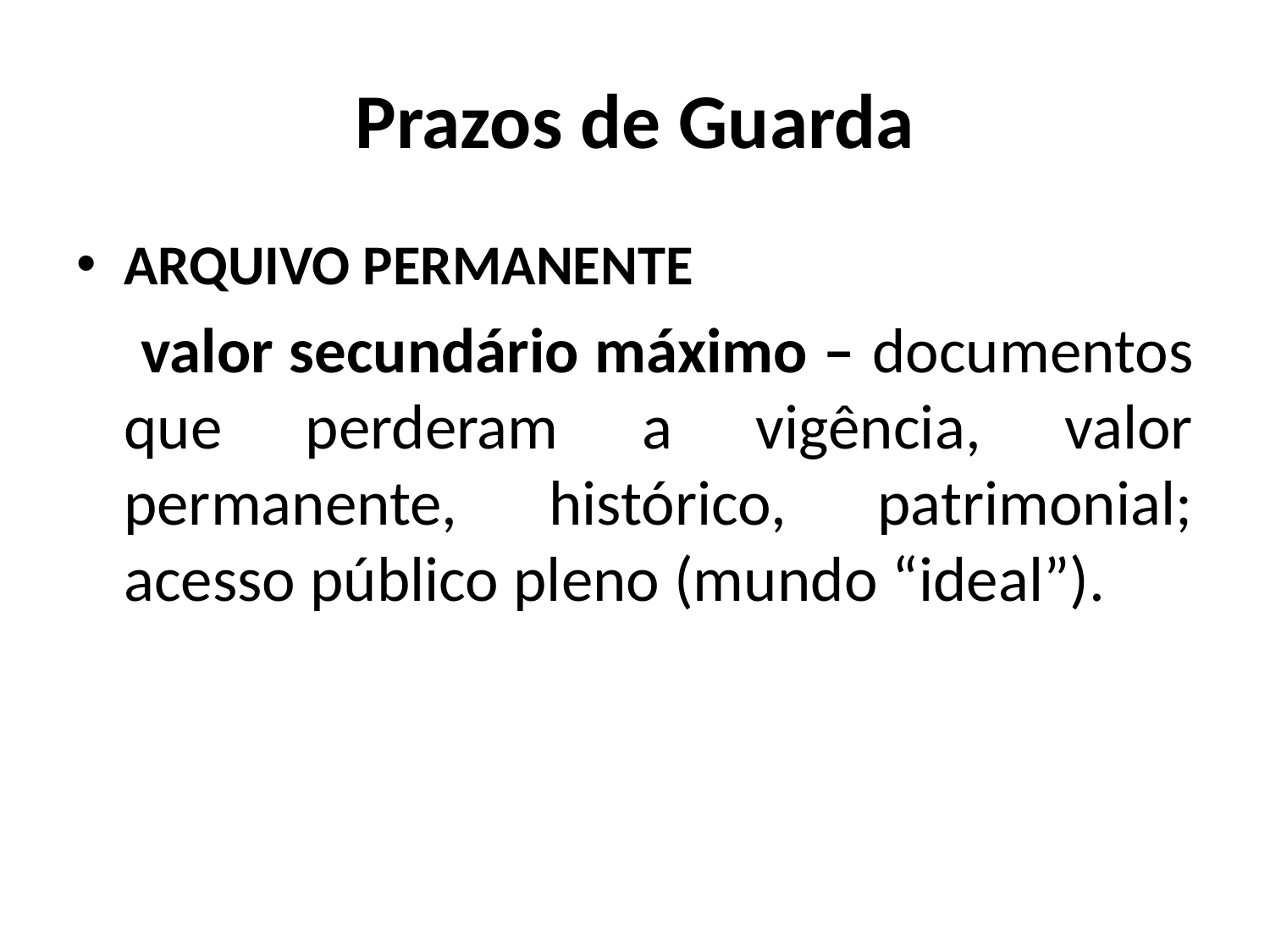

# Prazos de Guarda
ARQUIVO PERMANENTE
    valor secundário máximo – documentos que perderam a vigência, valor permanente, histórico, patrimonial; acesso público pleno (mundo “ideal”).